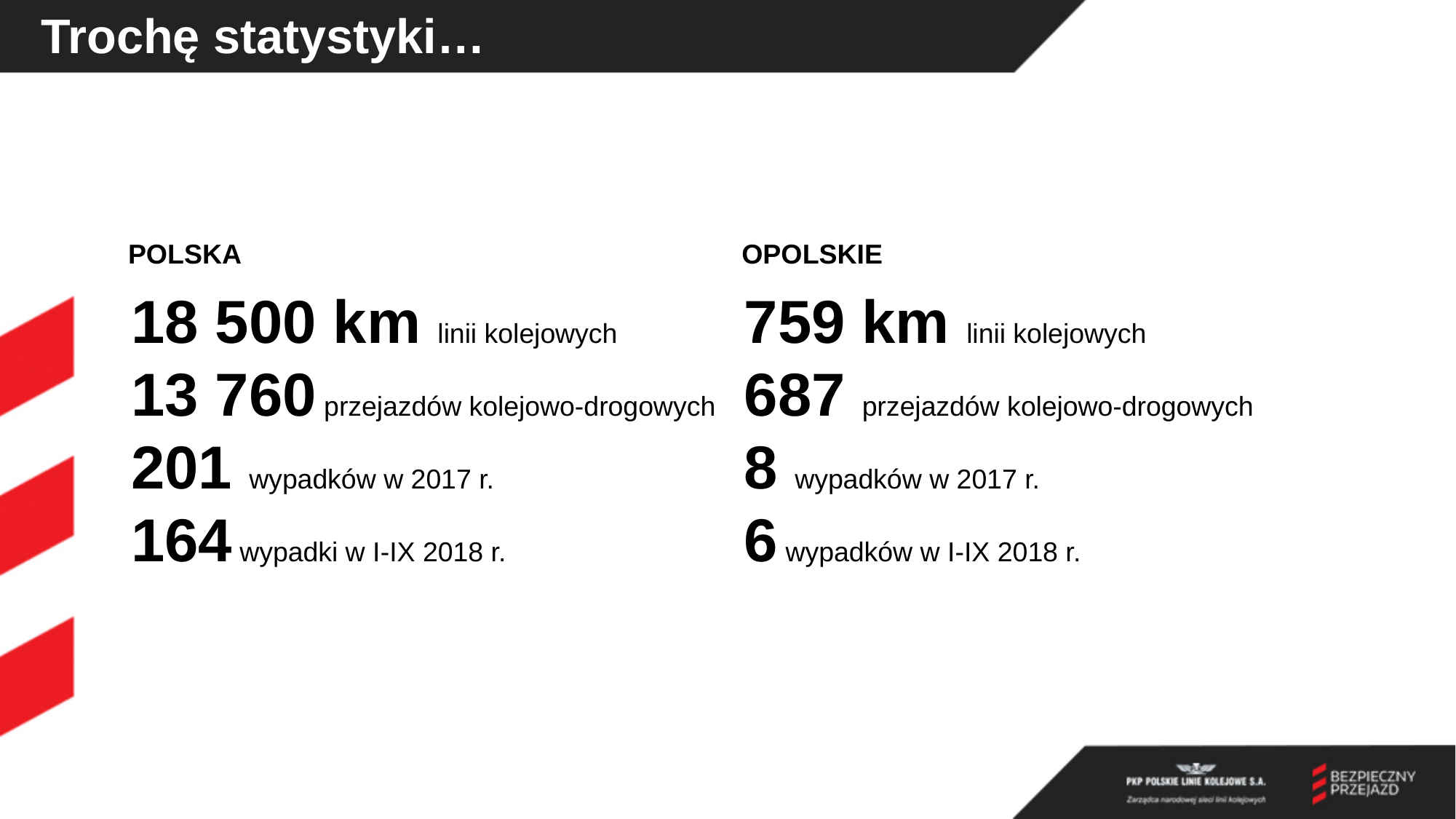

Trochę statystyki…
POLSKA
OPOLSKIE
18 500 km linii kolejowych
13 760 przejazdów kolejowo-drogowych
201 wypadków w 2017 r.
164 wypadki w I-IX 2018 r.
759 km linii kolejowych
687 przejazdów kolejowo-drogowych
8 wypadków w 2017 r.
6 wypadków w I-IX 2018 r.